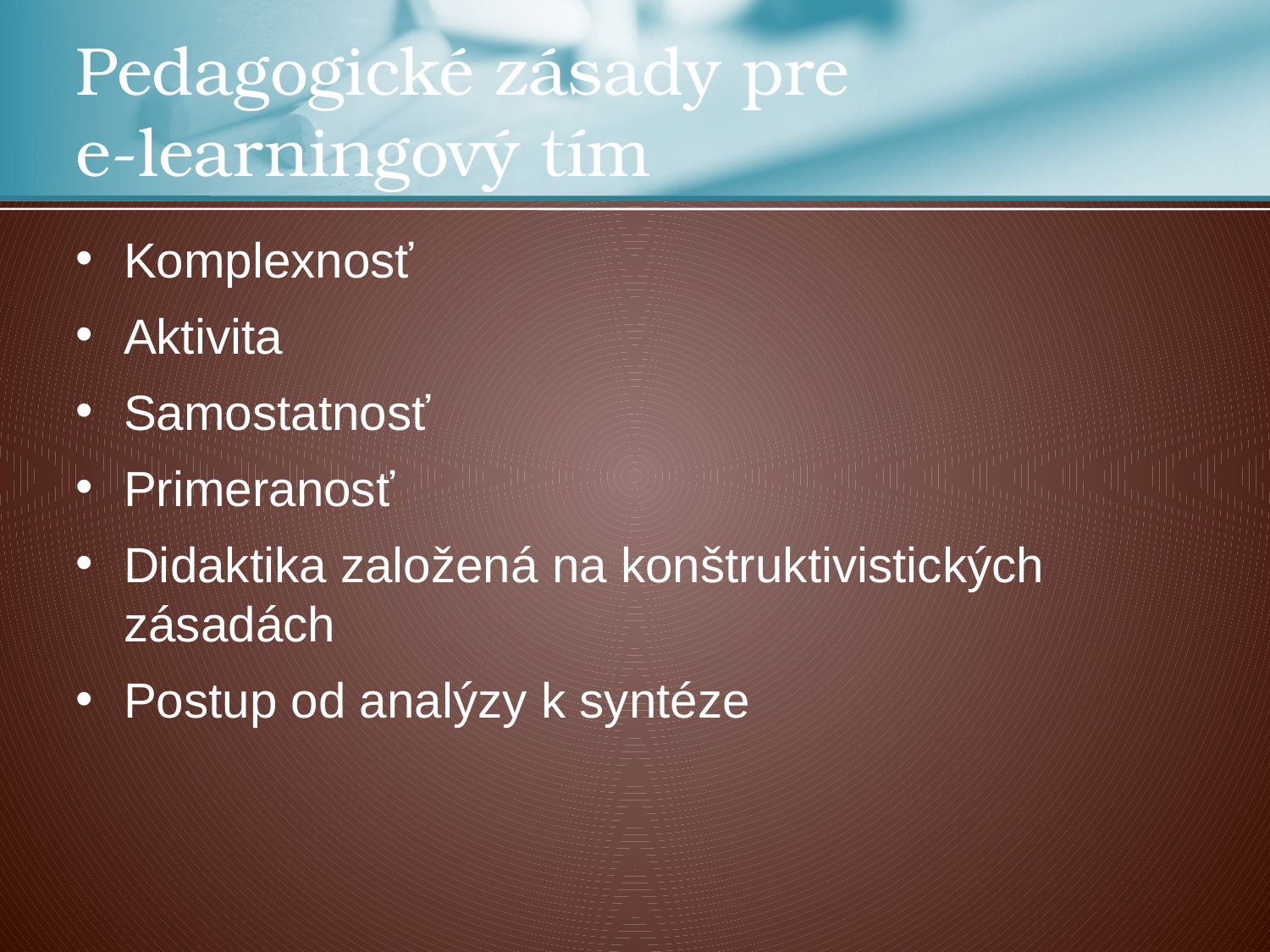

# Pedagogické zásady pre e-learningový tím
Komplexnosť
Aktivita
Samostatnosť
Primeranosť
Didaktika založená na konštruktivistických zásadách
Postup od analýzy k syntéze